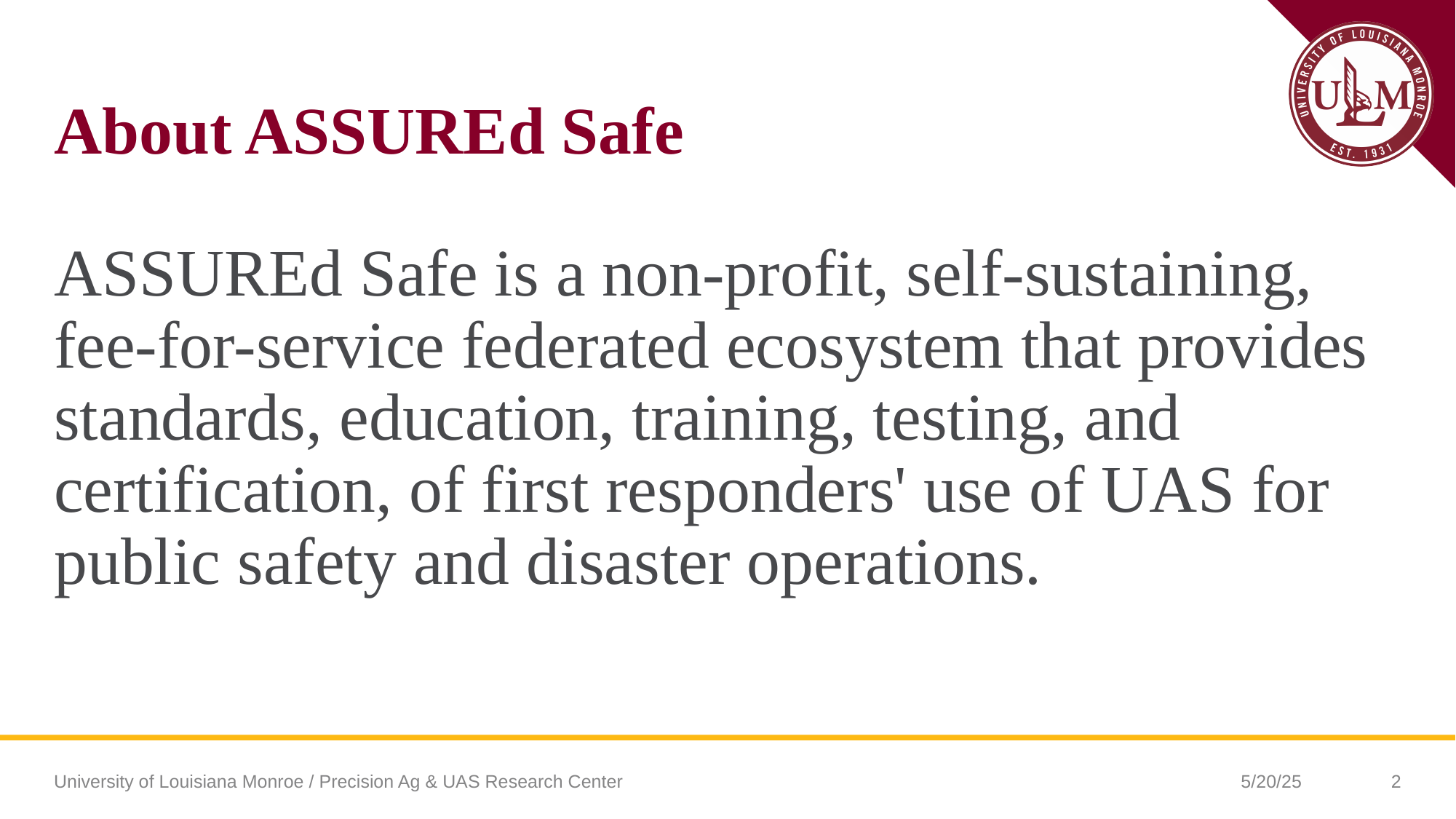

# About ASSUREd Safe
ASSUREd Safe is a non-profit, self-sustaining, fee-for-service federated ecosystem that provides standards, education, training, testing, and certification, of first responders' use of UAS for public safety and disaster operations.
University of Louisiana Monroe / Precision Ag & UAS Research Center
5/20/25
2